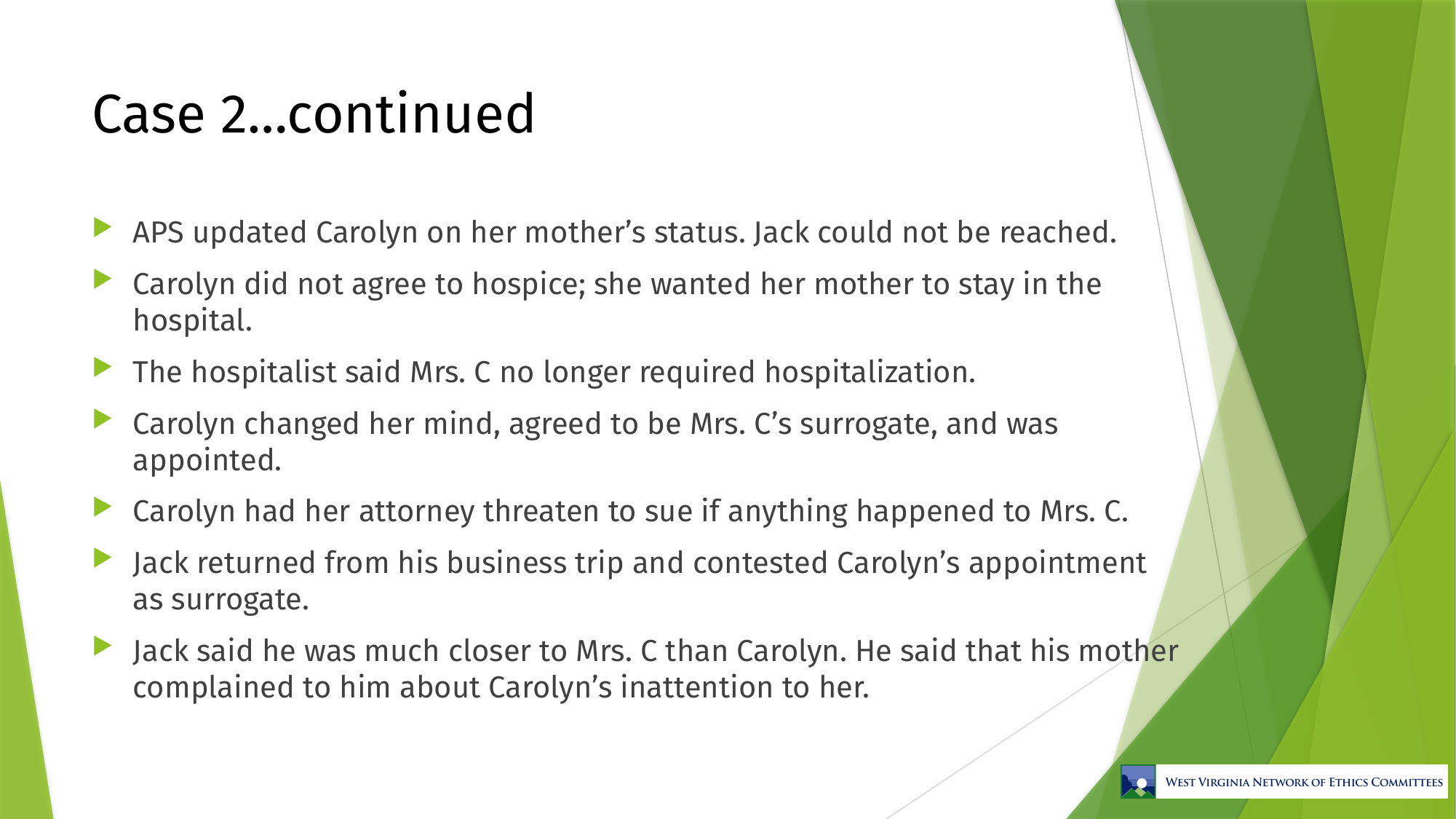

# Case 2…continued
APS updated Carolyn on her mother’s status. Jack could not be reached.
Carolyn did not agree to hospice; she wanted her mother to stay in the hospital.
The hospitalist said Mrs. C no longer required hospitalization.
Carolyn changed her mind, agreed to be Mrs. C’s surrogate, and was appointed.
Carolyn had her attorney threaten to sue if anything happened to Mrs. C.
Jack returned from his business trip and contested Carolyn’s appointment as surrogate.
Jack said he was much closer to Mrs. C than Carolyn. He said that his mother complained to him about Carolyn’s inattention to her.